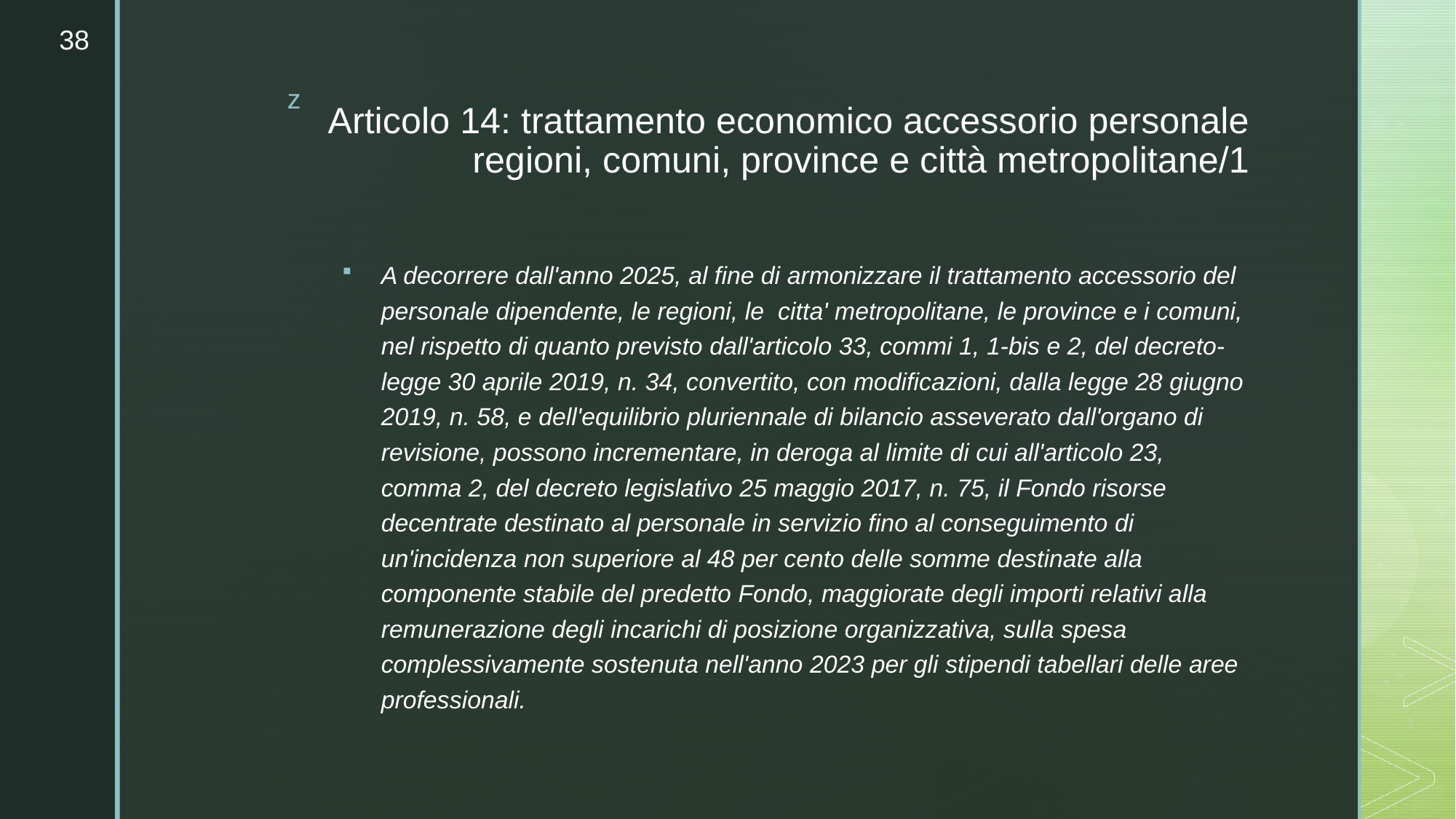

38
# Articolo 14: trattamento economico accessorio personale regioni, comuni, province e città metropolitane/1
A decorrere dall'anno 2025, al fine di armonizzare il trattamento accessorio del personale dipendente, le regioni, le  citta' metropolitane, le province e i comuni, nel rispetto di quanto previsto dall'articolo 33, commi 1, 1-bis e 2, del decreto-legge 30 aprile 2019, n. 34, convertito, con modificazioni, dalla legge 28 giugno 2019, n. 58, e dell'equilibrio pluriennale di bilancio asseverato dall'organo di revisione, possono incrementare, in deroga al limite di cui all'articolo 23, comma 2, del decreto legislativo 25 maggio 2017, n. 75, il Fondo risorse decentrate destinato al personale in servizio fino al conseguimento di un'incidenza non superiore al 48 per cento delle somme destinate alla componente stabile del predetto Fondo, maggiorate degli importi relativi alla remunerazione degli incarichi di posizione organizzativa, sulla spesa complessivamente sostenuta nell'anno 2023 per gli stipendi tabellari delle aree professionali.